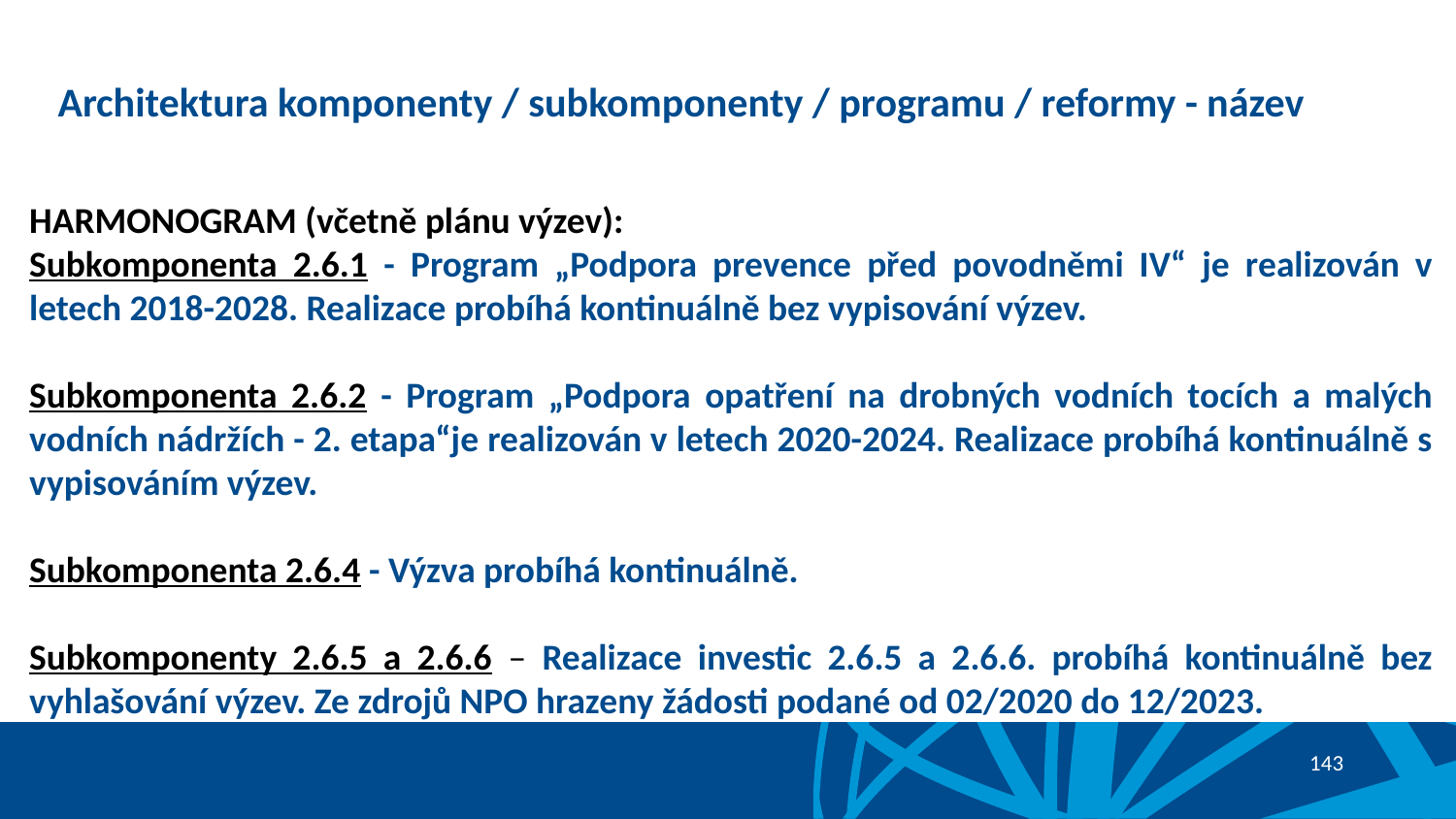

# Architektura komponenty / subkomponenty / programu / reformy - název
HARMONOGRAM (včetně plánu výzev):
Subkomponenta 2.6.1 - Program „Podpora prevence před povodněmi IV“ je realizován v letech 2018-2028. Realizace probíhá kontinuálně bez vypisování výzev.

Subkomponenta 2.6.2 - Program „Podpora opatření na drobných vodních tocích a malých vodních nádržích - 2. etapa“je realizován v letech 2020-2024. Realizace probíhá kontinuálně s vypisováním výzev.

Subkomponenta 2.6.4 - Výzva probíhá kontinuálně.

Subkomponenty 2.6.5 a 2.6.6 – Realizace investic 2.6.5 a 2.6.6. probíhá kontinuálně bez vyhlašování výzev. Ze zdrojů NPO hrazeny žádosti podané od 02/2020 do 12/2023.